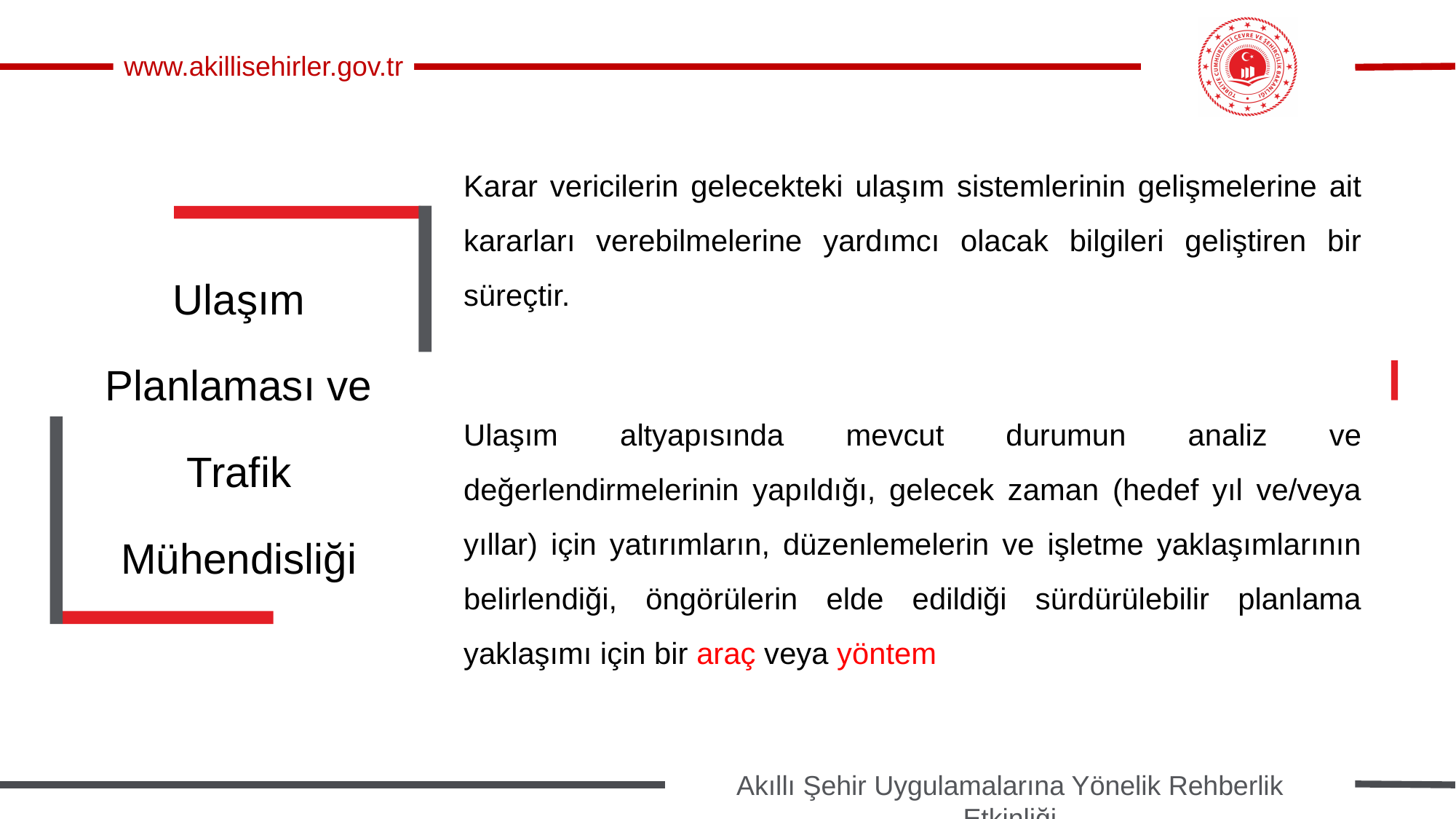

Karar vericilerin gelecekteki ulaşım sistemlerinin gelişmelerine ait kararları verebilmelerine yardımcı olacak bilgileri geliştiren bir süreçtir.

Ulaşım altyapısında mevcut durumun analiz ve değerlendirmelerinin yapıldığı, gelecek zaman (hedef yıl ve/veya yıllar) için yatırımların, düzenlemelerin ve işletme yaklaşımlarının belirlendiği, öngörülerin elde edildiği sürdürülebilir planlama yaklaşımı için bir araç veya yöntem
Ulaşım Planlaması ve Trafik Mühendisliği